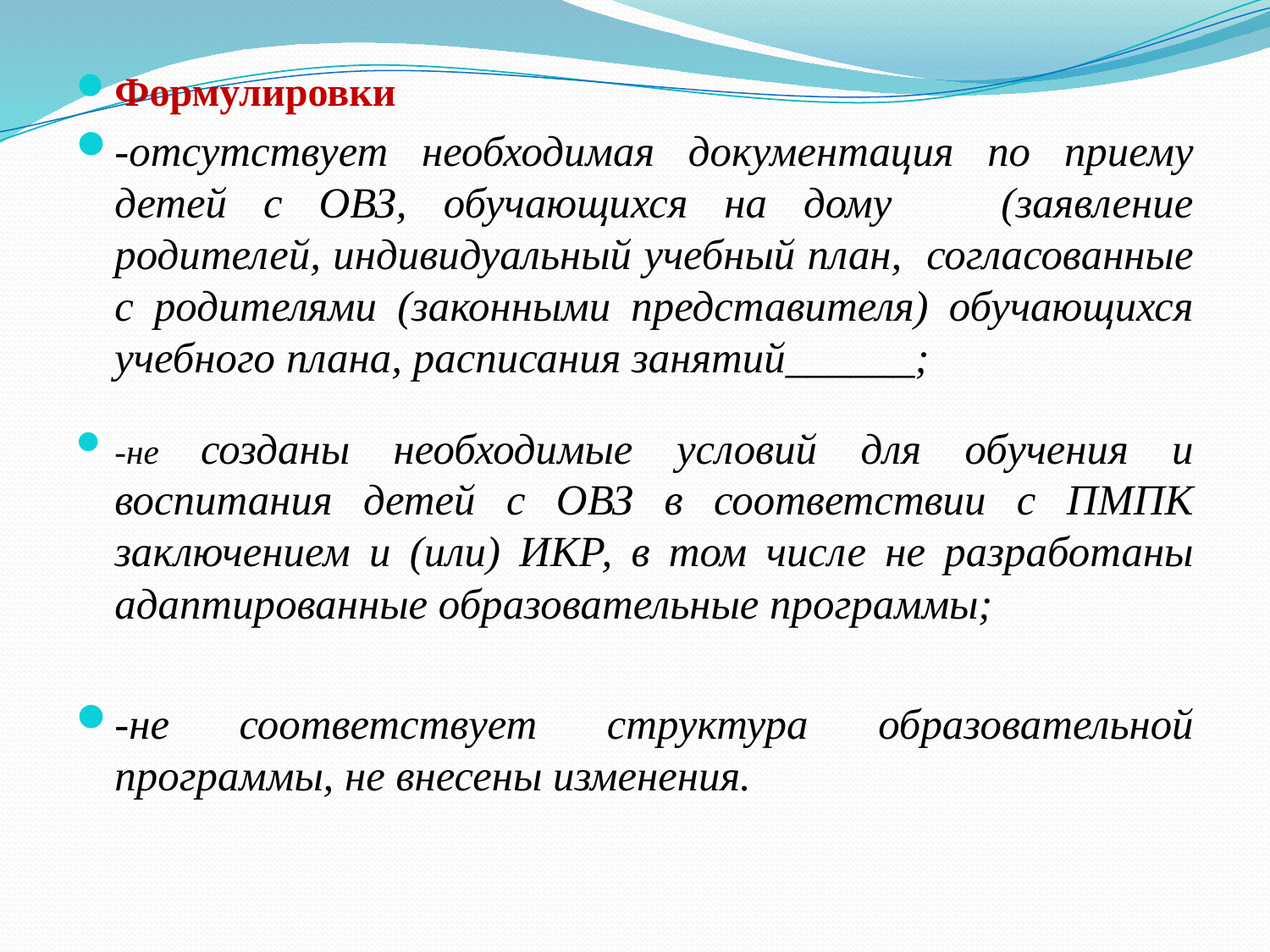

Формулировки
-отсутствует необходимая документация по приему детей с ОВЗ, обучающихся на дому   (заявление родителей, индивидуальный учебный план,  согласованные с родителями (законными представителя) обучающихся учебного плана, расписания занятий______;

-не созданы необходимые условий для обучения и воспитания детей с ОВЗ в соответствии с ПМПК заключением и (или) ИКР, в том числе не разработаны адаптированные образовательные программы;

-не соответствует структура образовательной программы, не внесены изменения.